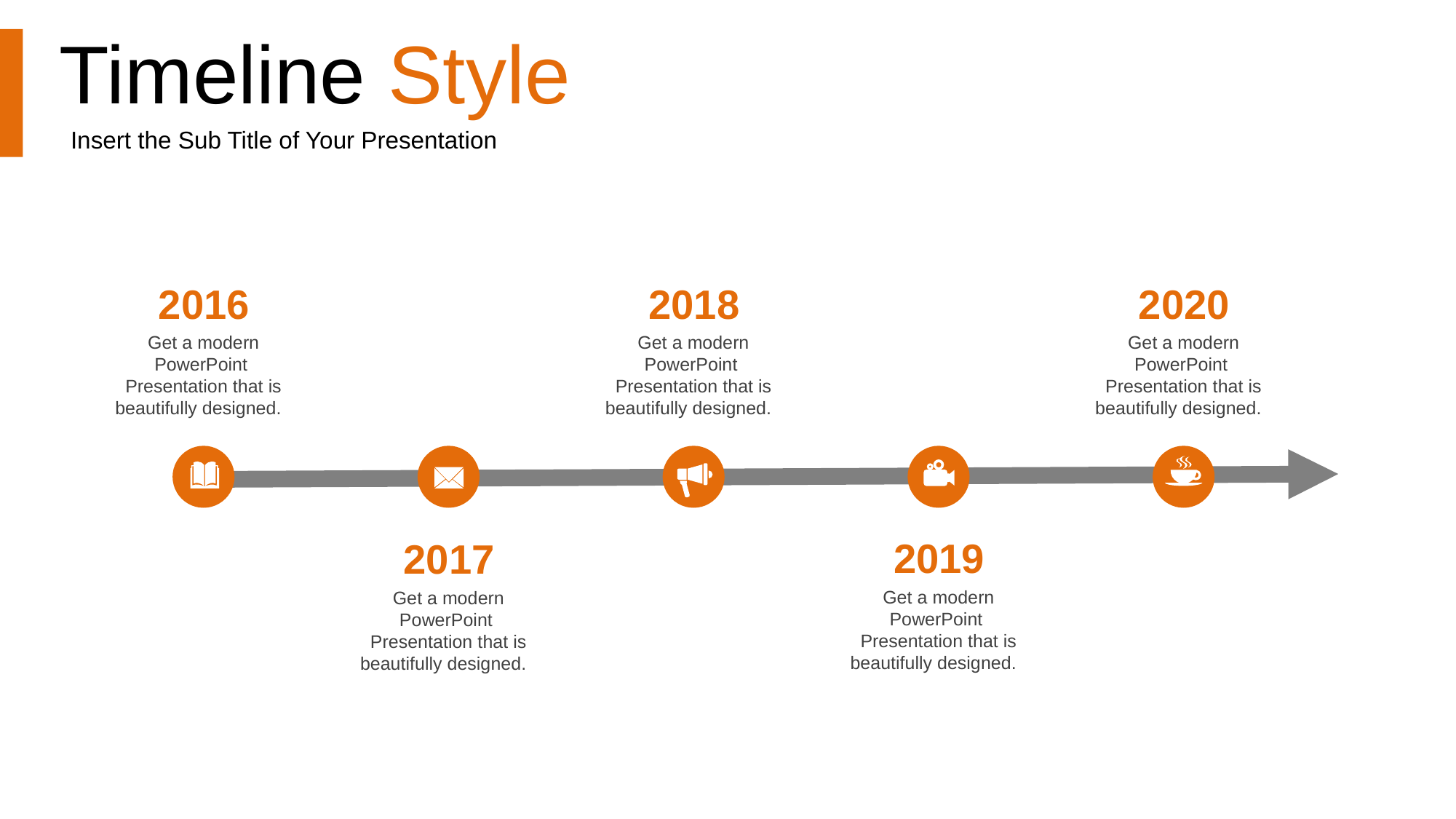

Timeline Style
Insert the Sub Title of Your Presentation
2016
2018
2020
Get a modern PowerPoint  Presentation that is beautifully designed.
Get a modern PowerPoint  Presentation that is beautifully designed.
Get a modern PowerPoint  Presentation that is beautifully designed.

2019
2017
Get a modern PowerPoint  Presentation that is beautifully designed.
Get a modern PowerPoint  Presentation that is beautifully designed.